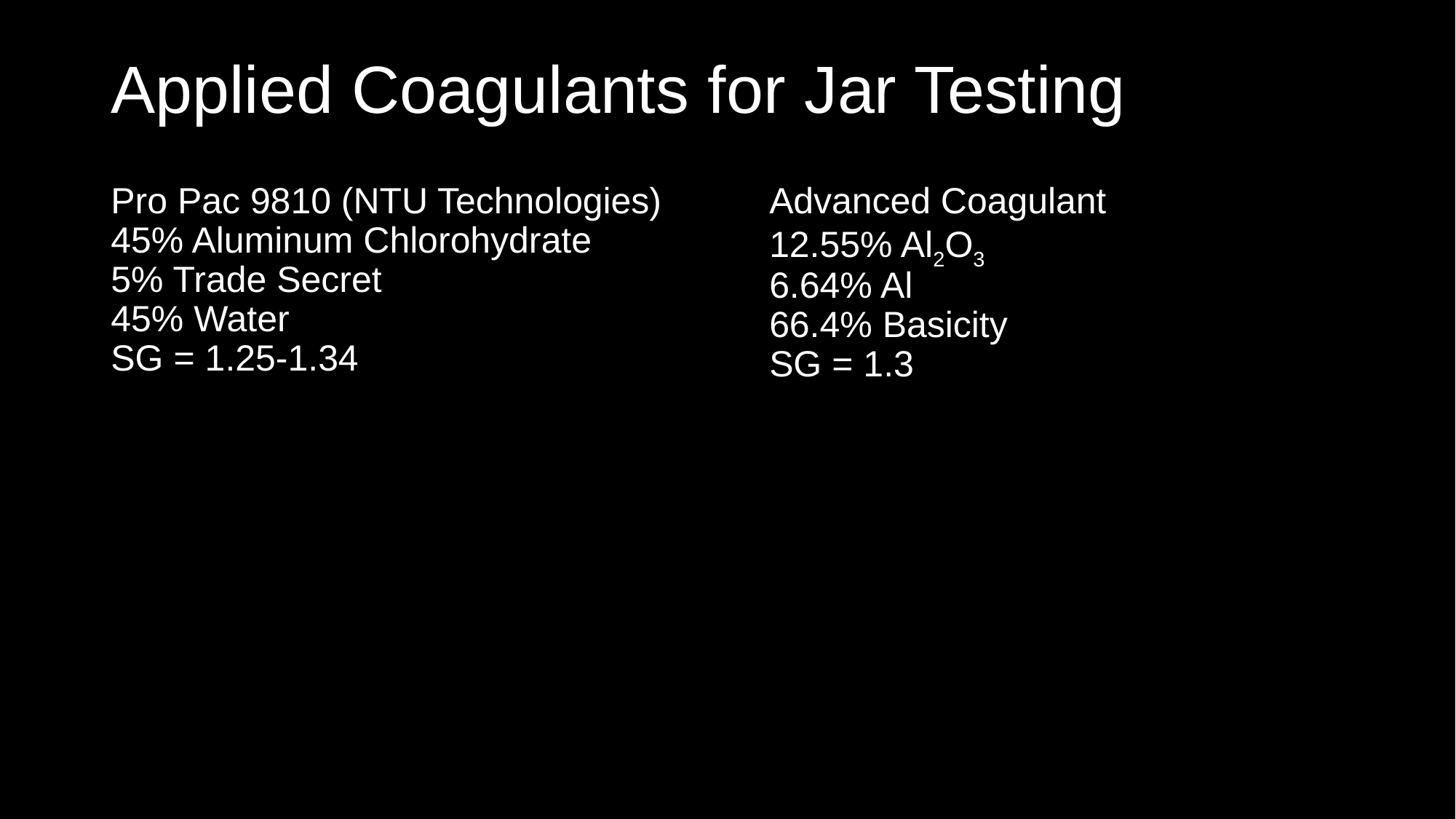

# Applied Coagulants for Jar Testing
Pro Pac 9810 (NTU Technologies)
45% Aluminum Chlorohydrate
5% Trade Secret
45% Water
SG = 1.25-1.34
Advanced Coagulant
12.55% Al2O3
6.64% Al
66.4% Basicity
SG = 1.3